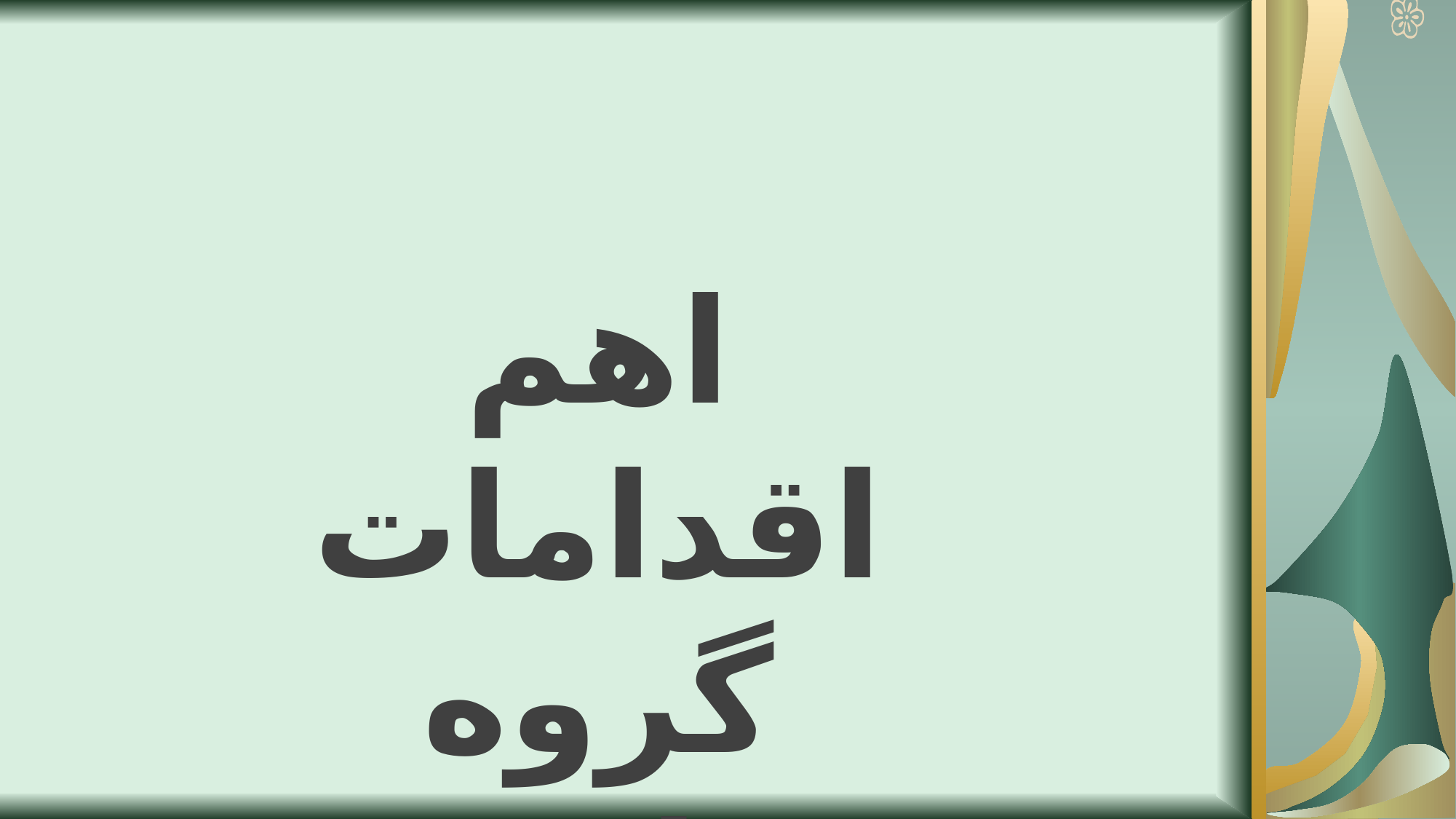

اهم اقدامات گروه سلامت جمعیت خانواده و مدارس